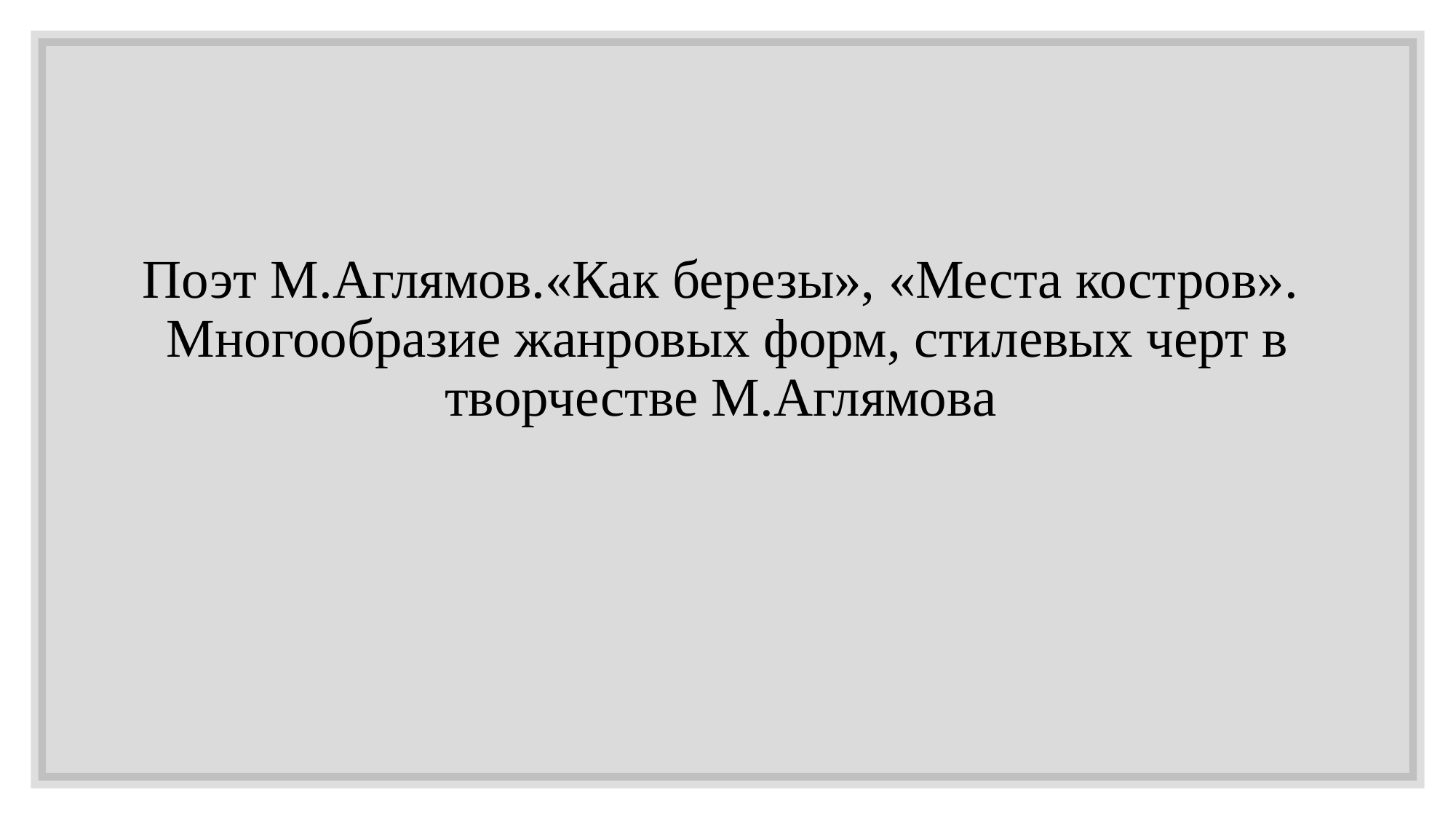

#
Поэт М.Аглямов.«Как березы», «Места костров».  Многообразие жанровых форм, стилевых черт в творчестве М.Аглямова